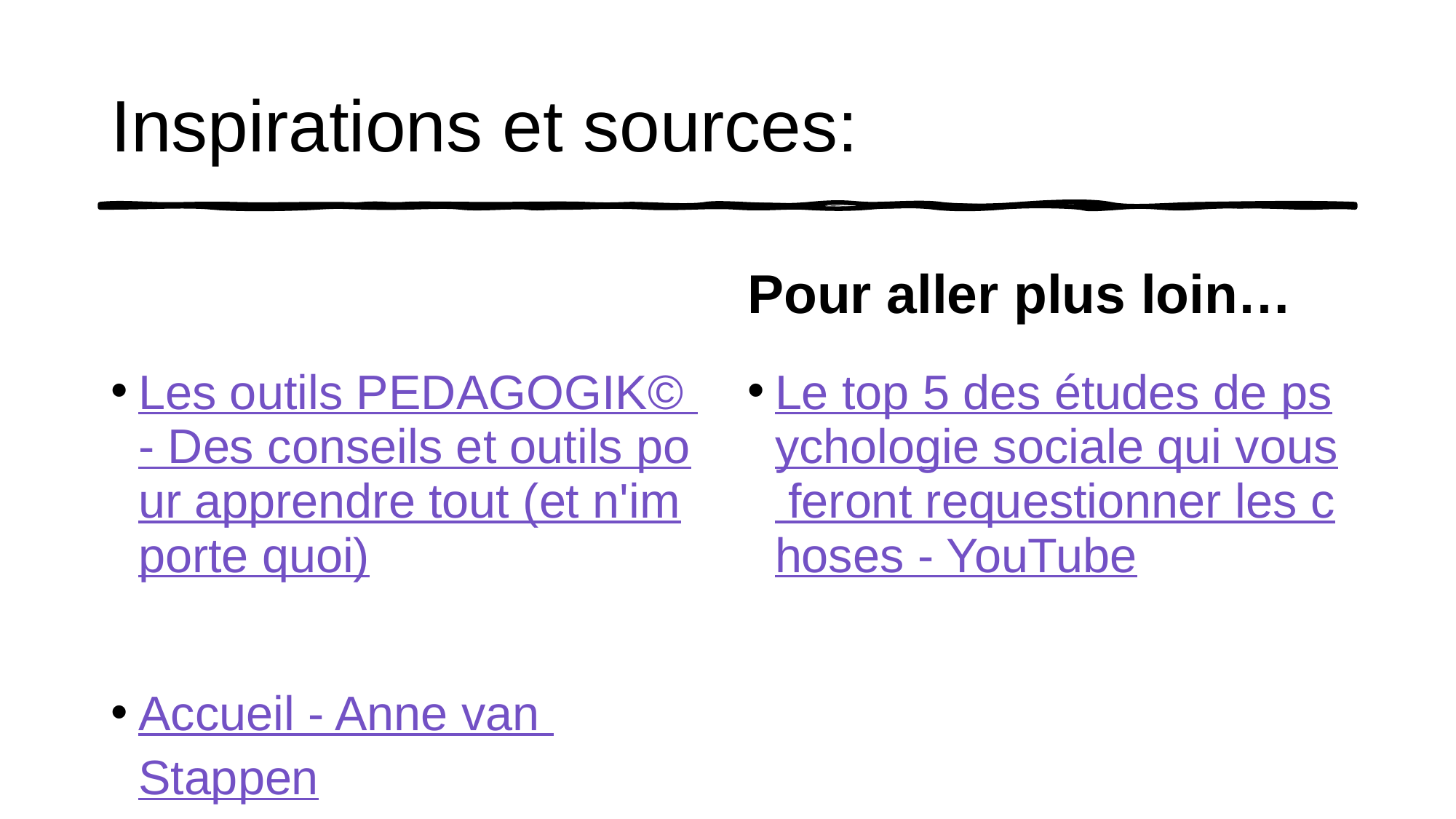

# Inspirations et sources:
Pour aller plus loin…
Les outils PEDAGOGIK© - Des conseils et outils pour apprendre tout (et n'importe quoi)

Accueil - Anne van Stappen

Le top 5 des études de psychologie sociale qui vous feront requestionner les choses - YouTube